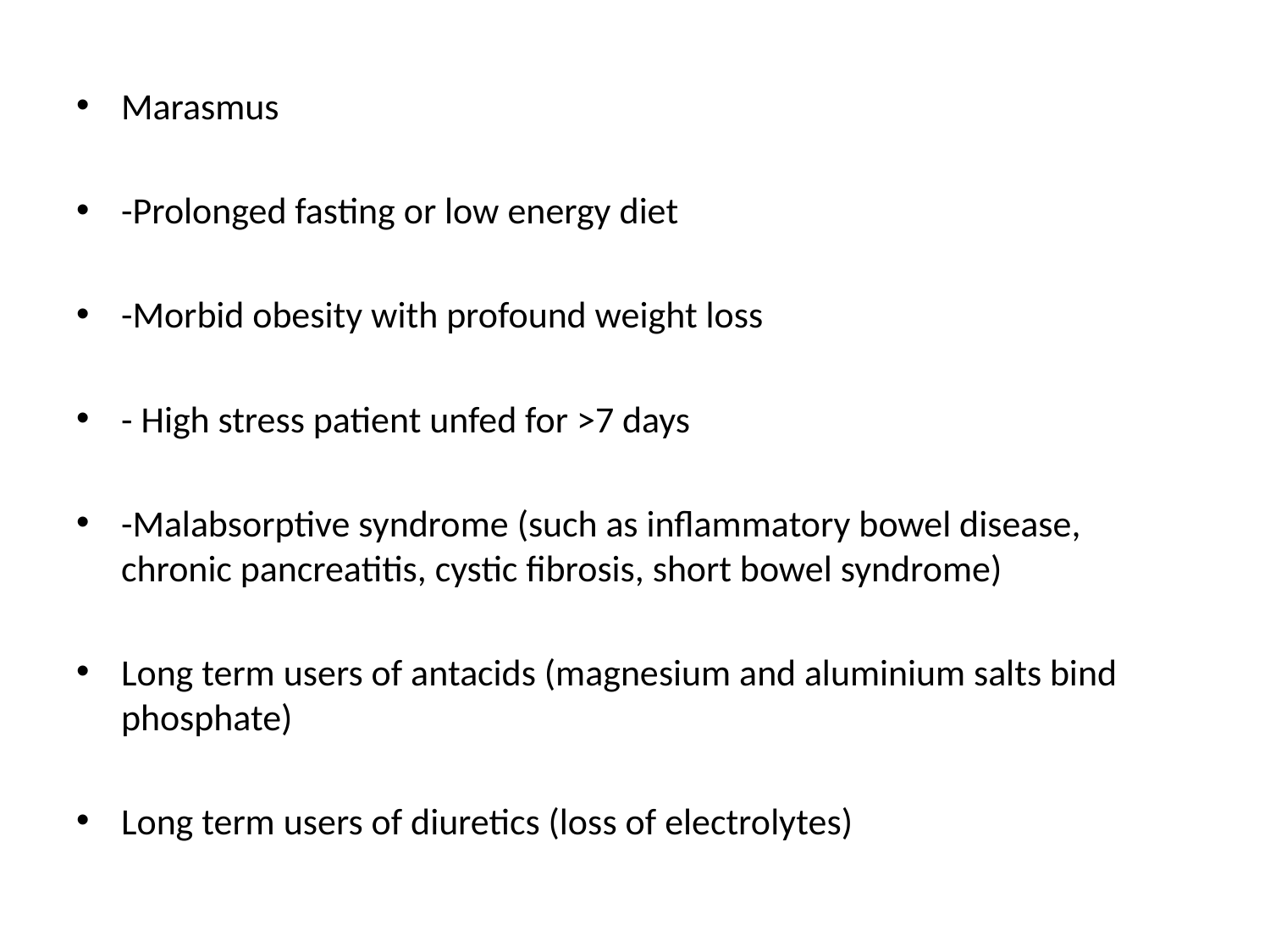

Marasmus

-Prolonged fasting or low energy diet

-Morbid obesity with profound weight loss

- High stress patient unfed for >7 days

-Malabsorptive syndrome (such as inflammatory bowel disease, chronic pancreatitis, cystic fibrosis, short bowel syndrome)

Long term users of antacids (magnesium and aluminium salts bind phosphate)

Long term users of diuretics (loss of electrolytes)